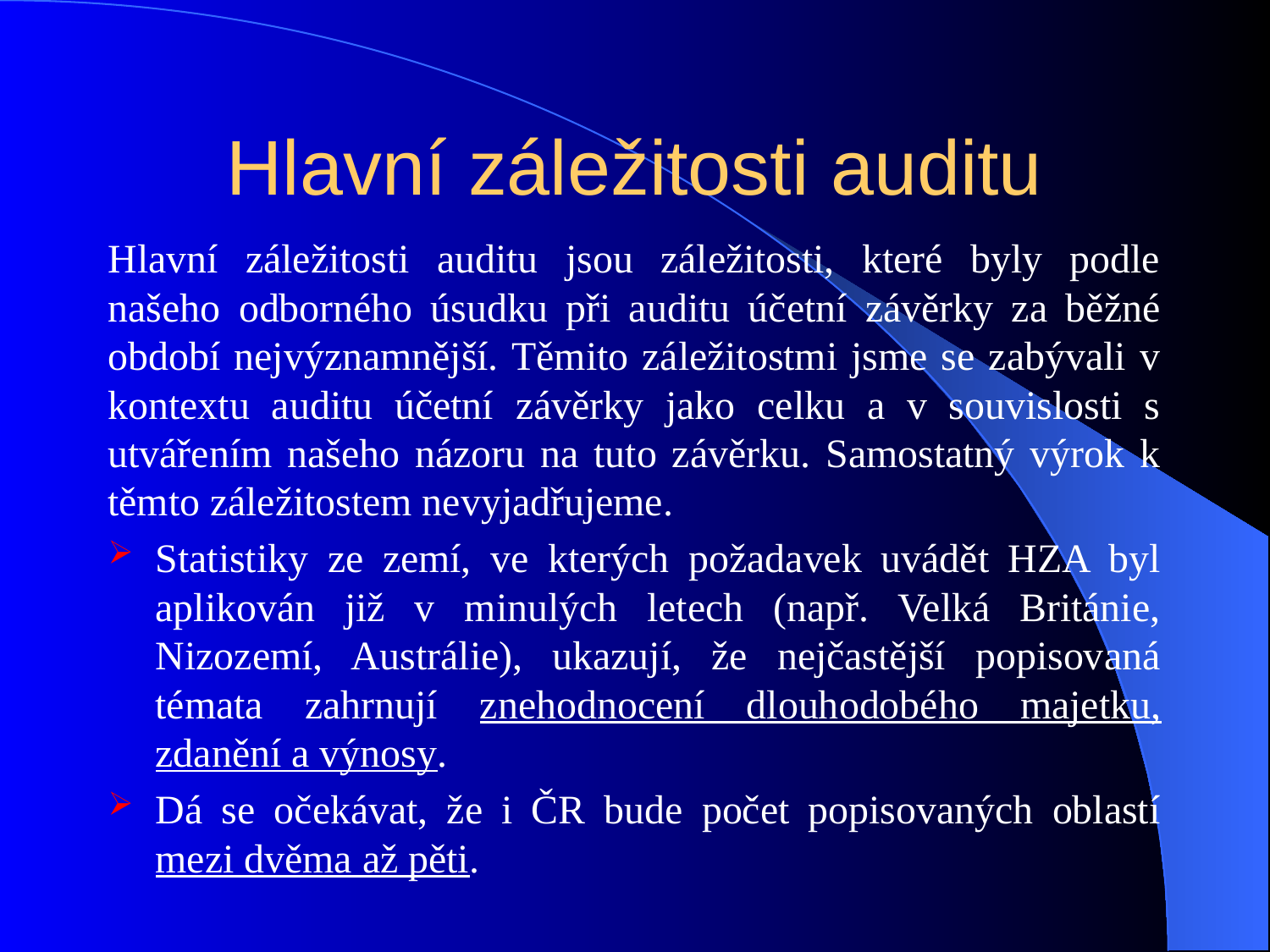

# Hlavní záležitosti auditu
Hlavní záležitosti auditu jsou záležitosti, které byly podle našeho odborného úsudku při auditu účetní závěrky za běžné období nejvýznamnější. Těmito záležitostmi jsme se zabývali v kontextu auditu účetní závěrky jako celku a v souvislosti s utvářením našeho názoru na tuto závěrku. Samostatný výrok k těmto záležitostem nevyjadřujeme.
Statistiky ze zemí, ve kterých požadavek uvádět HZA byl aplikován již v minulých letech (např. Velká Británie, Nizozemí, Austrálie), ukazují, že nejčastější popisovaná témata zahrnují znehodnocení dlouhodobého majetku, zdanění a výnosy.
Dá se očekávat, že i ČR bude počet popisovaných oblastí mezi dvěma až pěti.